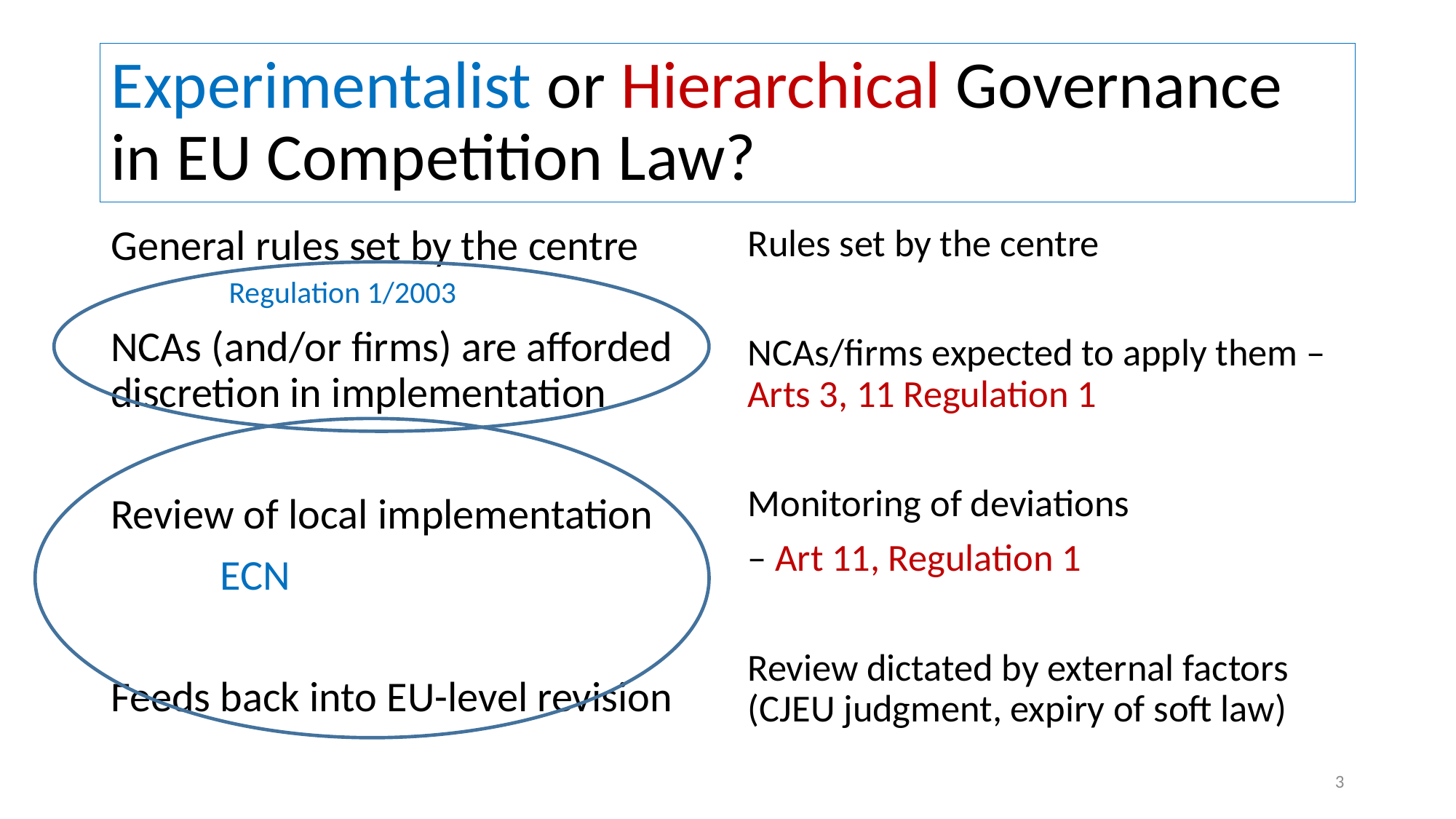

# Experimentalist or Hierarchical Governance in EU Competition Law?
General rules set by the centre
Regulation 1/2003
NCAs (and/or firms) are afforded discretion in implementation

Review of local implementation
	ECN

Feeds back into EU-level revision

Rules set by the centre

NCAs/firms expected to apply them – Arts 3, 11 Regulation 1

Monitoring of deviations
– Art 11, Regulation 1

Review dictated by external factors (CJEU judgment, expiry of soft law)

3